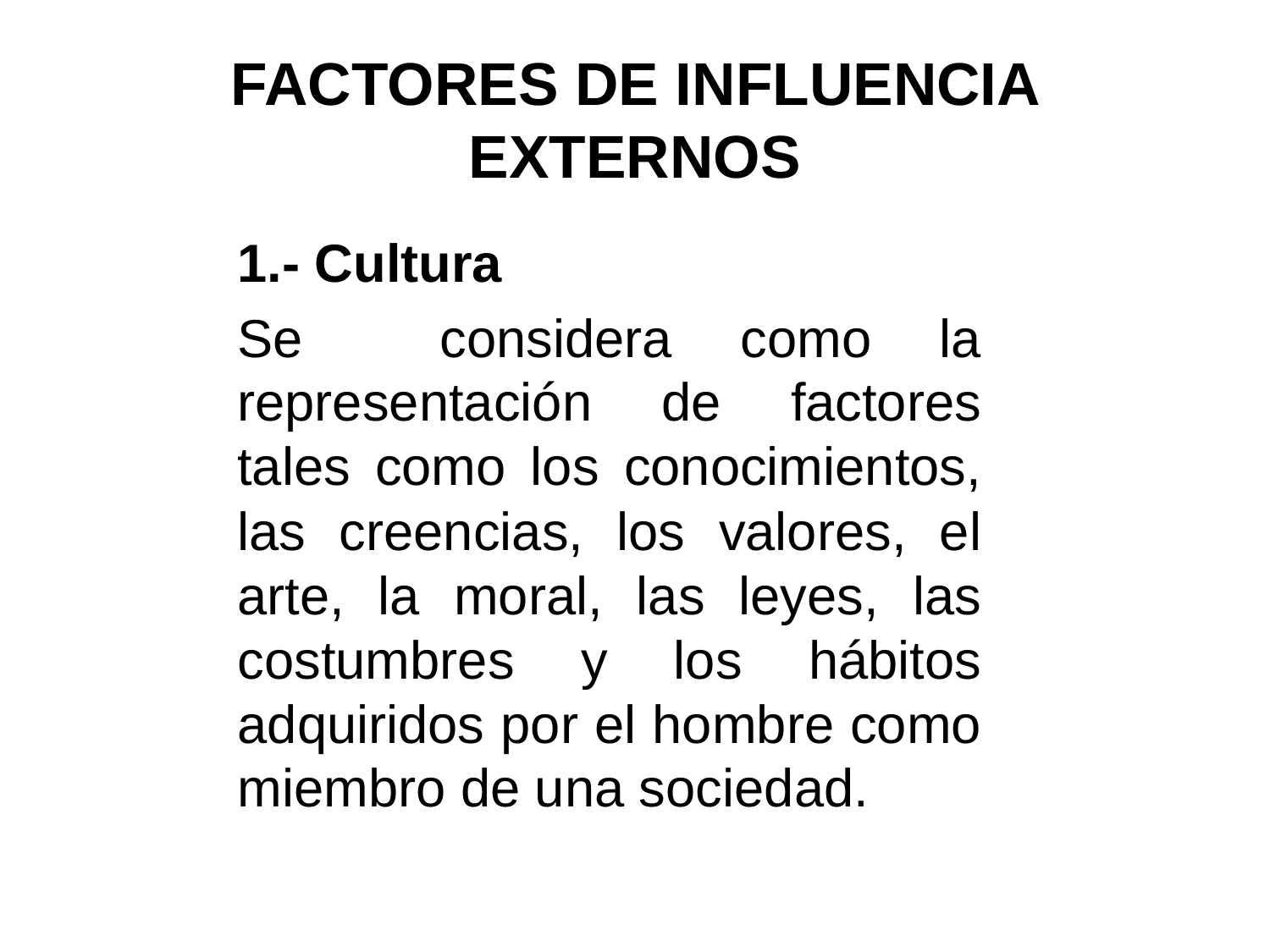

# FACTORES DE INFLUENCIA EXTERNOS
1.- Cultura
Se  considera como la representación de factores tales como los conocimientos, las creencias, los valores, el arte, la moral, las leyes, las costumbres y los hábitos adquiridos por el hombre como miembro de una sociedad.